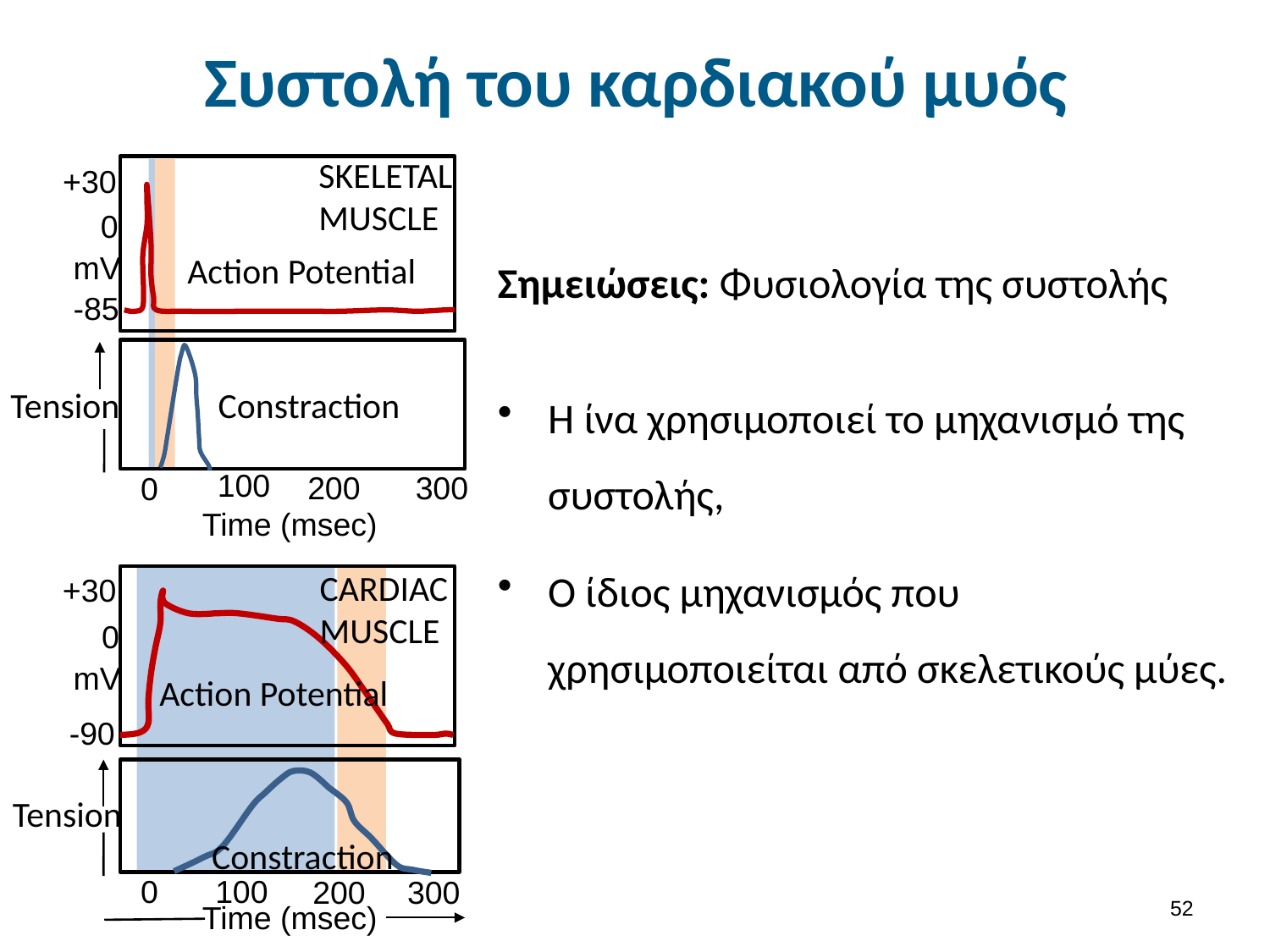

# Συστολή του καρδιακού μυός
SKELETAL MUSCLE
+30

0
mV
Action Potential
-85

Tension
Constraction
100
200
0
Time (msec)
CARDIAC MUSCLE
+30

0
mV
Action Potential
-90

Tension
Constraction
0
100
300
200
Time (msec)
Σημειώσεις: Φυσιολογία της συστολής
Η ίνα χρησιμοποιεί το μηχανισμό της συστολής,
Ο ίδιος μηχανισμός που χρησιμοποιείται από σκελετικούς μύες.
300
52